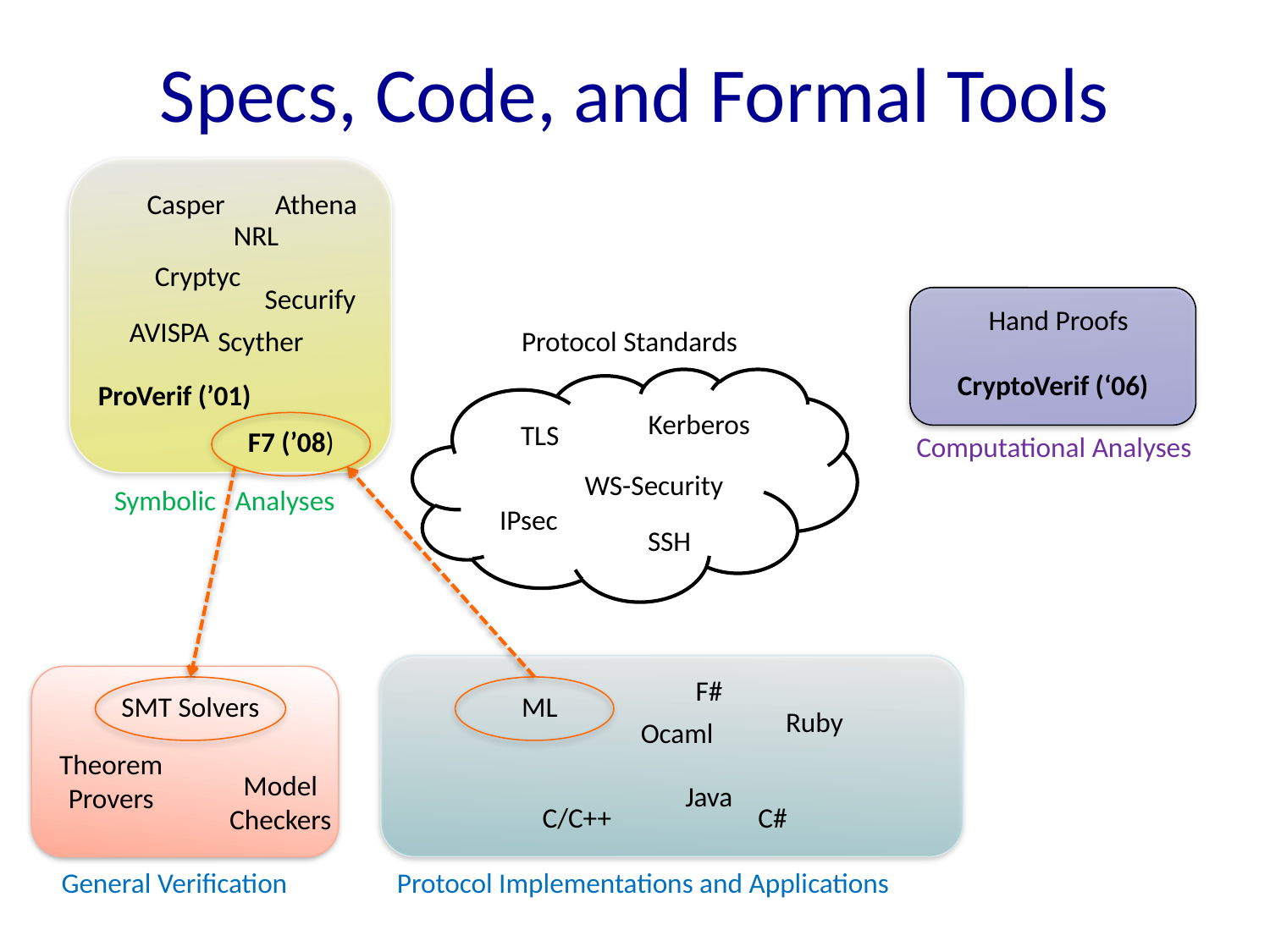

# Specs, Code, and Formal Tools

Casper
Athena
    NRL
Cryptyc
Securify

Hand Proofs
AVISPA
Scyther
Protocol Standards

Kerberos
TLS
WS-Security
IPsec
SSH
CryptoVerif (‘06)
ProVerif (’01)

F7 (’08)
Computational Analyses
Symbolic   Analyses

F#

SMT Solvers
ML
Ruby
Ocaml
Theorem Provers
Model
Checkers
Java
C/C++
C#
Protocol Implementations and Applications
General Verification